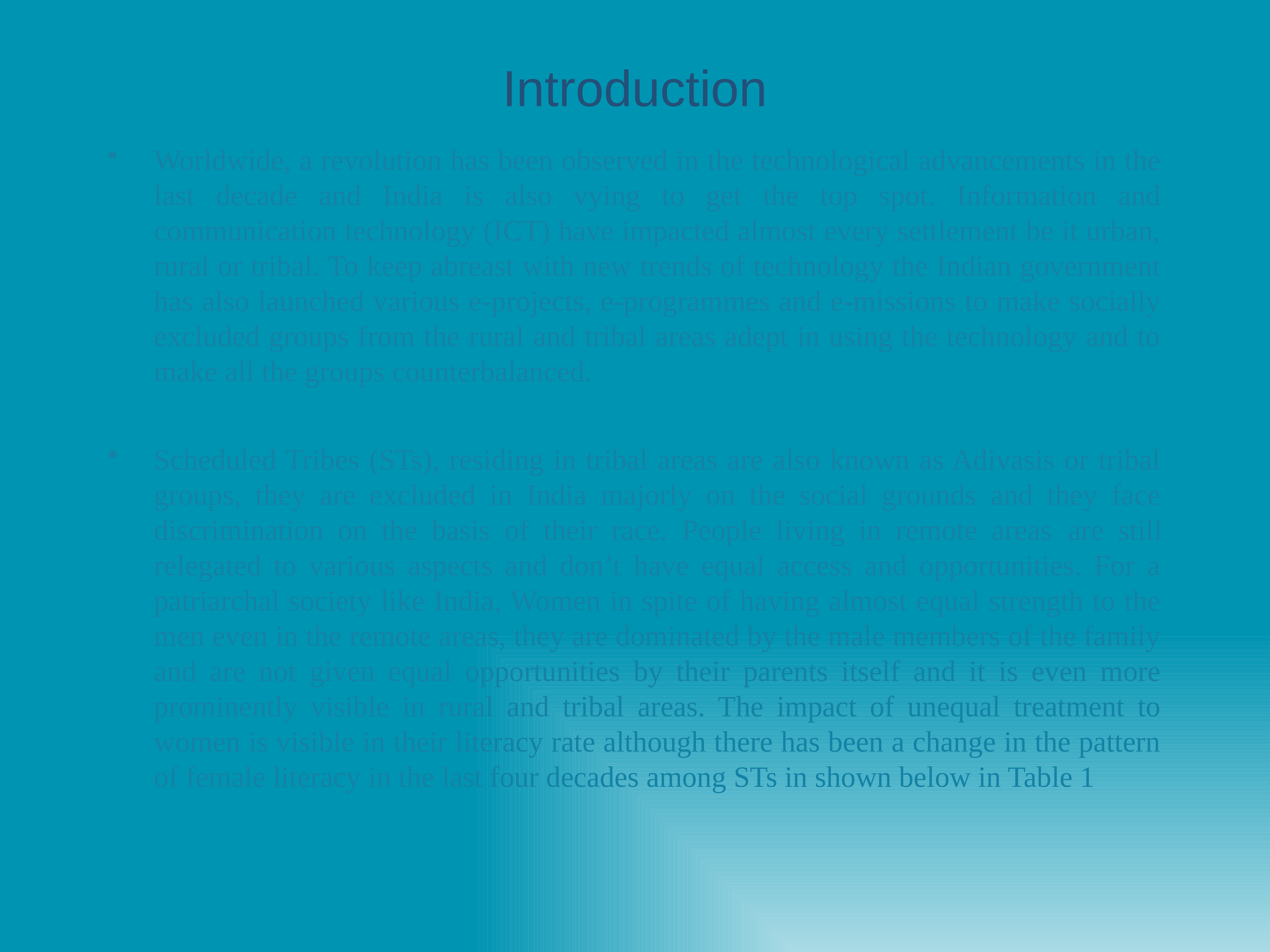

# Introduction
Worldwide, a revolution has been observed in the technological advancements in the last decade and India is also vying to get the top spot. Information and communication technology (ICT) have impacted almost every settlement be it urban, rural or tribal. To keep abreast with new trends of technology the Indian government has also launched various e-projects, e-programmes and e-missions to make socially excluded groups from the rural and tribal areas adept in using the technology and to make all the groups counterbalanced.

Scheduled Tribes (STs), residing in tribal areas are also known as Adivasis or tribal groups, they are excluded in India majorly on the social grounds and they face discrimination on the basis of their race. People living in remote areas are still relegated to various aspects and don’t have equal access and opportunities. For a patriarchal society like India, Women in spite of having almost equal strength to the men even in the remote areas, they are dominated by the male members of the family and are not given equal opportunities by their parents itself and it is even more prominently visible in rural and tribal areas. The impact of unequal treatment to women is visible in their literacy rate although there has been a change in the pattern of female literacy in the last four decades among STs in shown below in Table 1